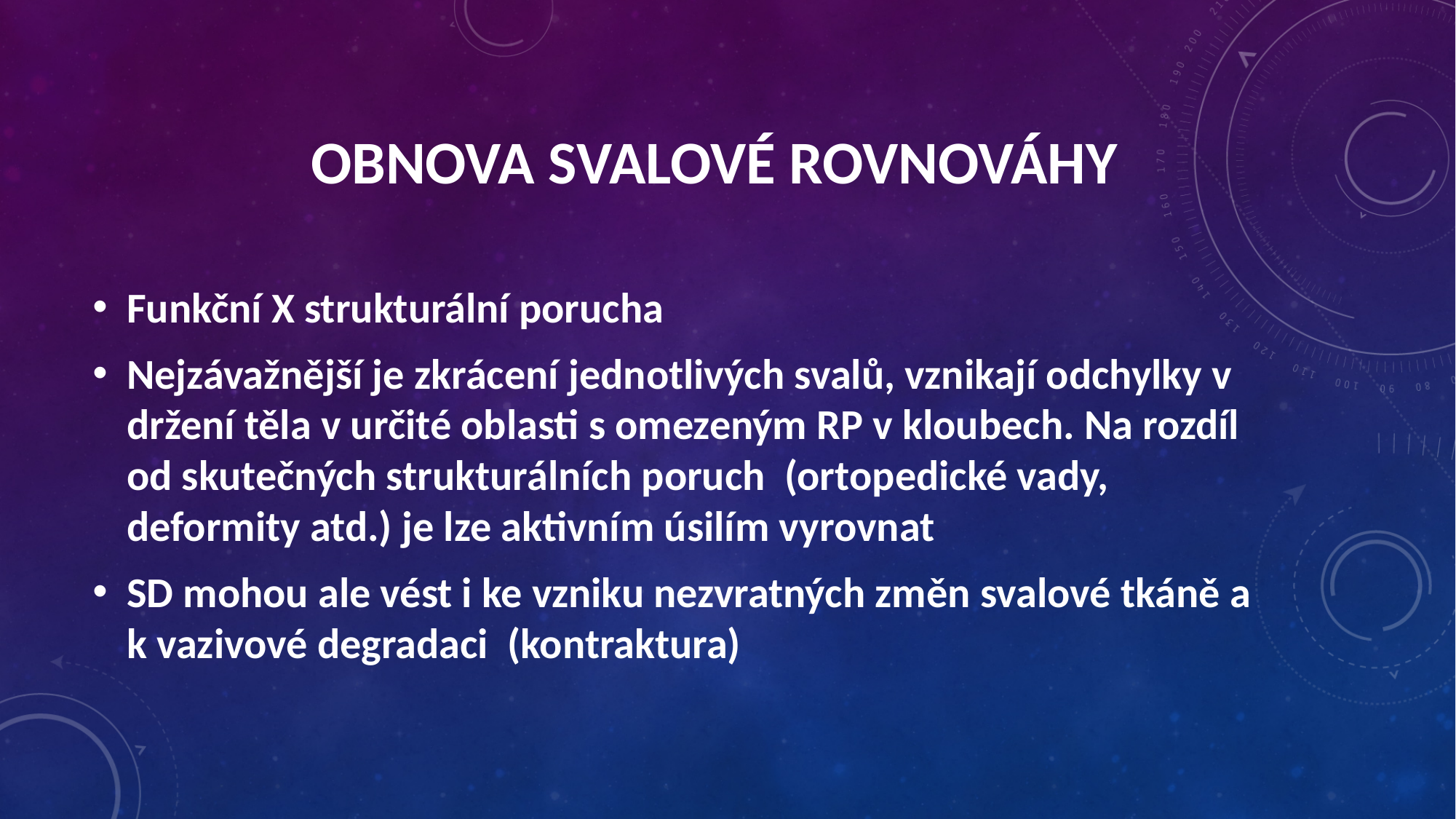

Obnova svalové rovnováhy
Funkční X strukturální porucha
Nejzávažnější je zkrácení jednotlivých svalů, vznikají odchylky v držení těla v určité oblasti s omezeným RP v kloubech. Na rozdíl od skutečných strukturálních poruch  (ortopedické vady, deformity atd.) je lze aktivním úsilím vyrovnat
SD mohou ale vést i ke vzniku nezvratných změn svalové tkáně a k vazivové degradaci  (kontraktura)